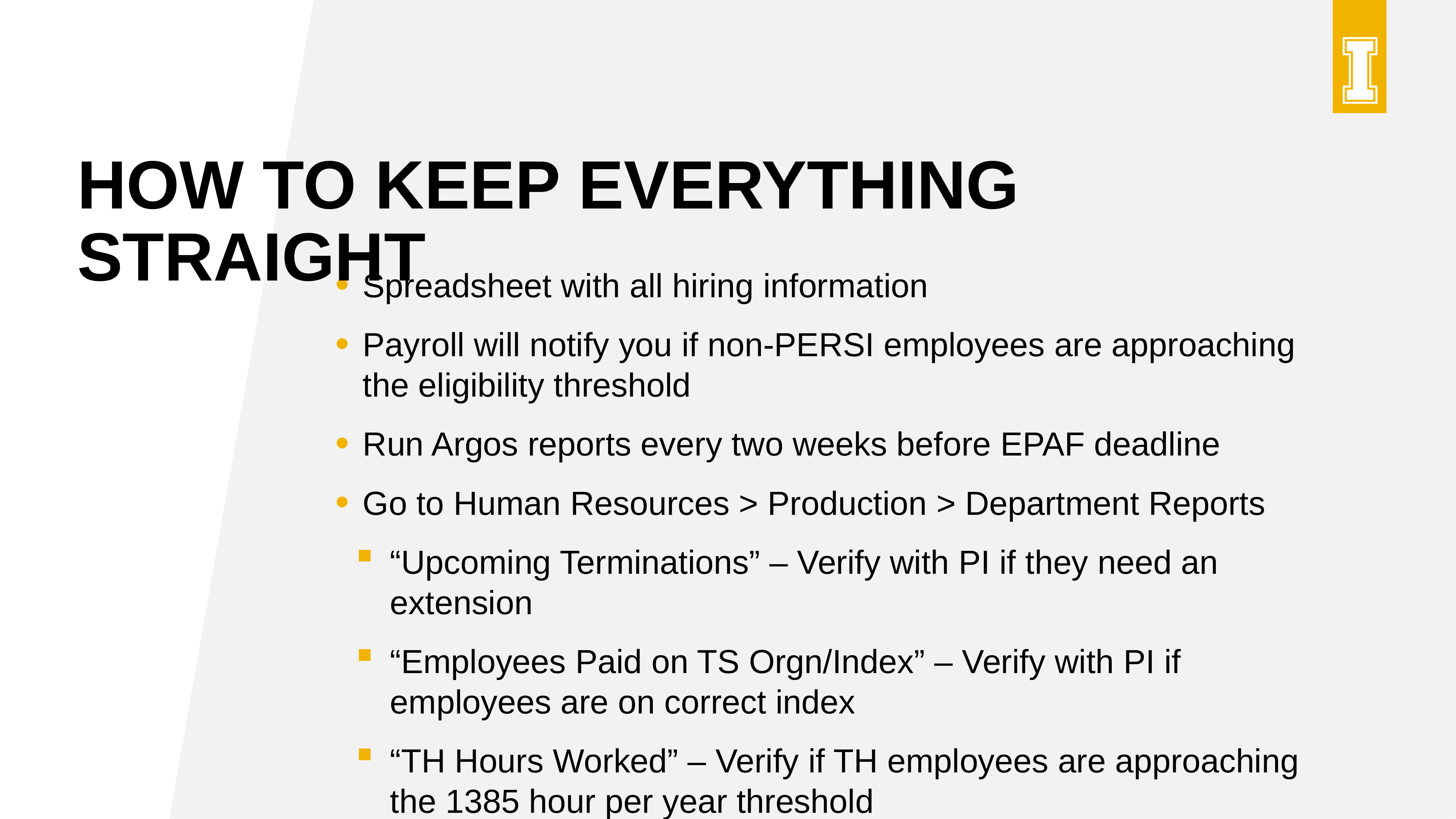

# How to keep everything straight
Spreadsheet with all hiring information
Payroll will notify you if non-PERSI employees are approaching the eligibility threshold
Run Argos reports every two weeks before EPAF deadline
Go to Human Resources > Production > Department Reports
“Upcoming Terminations” – Verify with PI if they need an extension
“Employees Paid on TS Orgn/Index” – Verify with PI if employees are on correct index
“TH Hours Worked” – Verify if TH employees are approaching the 1385 hour per year threshold